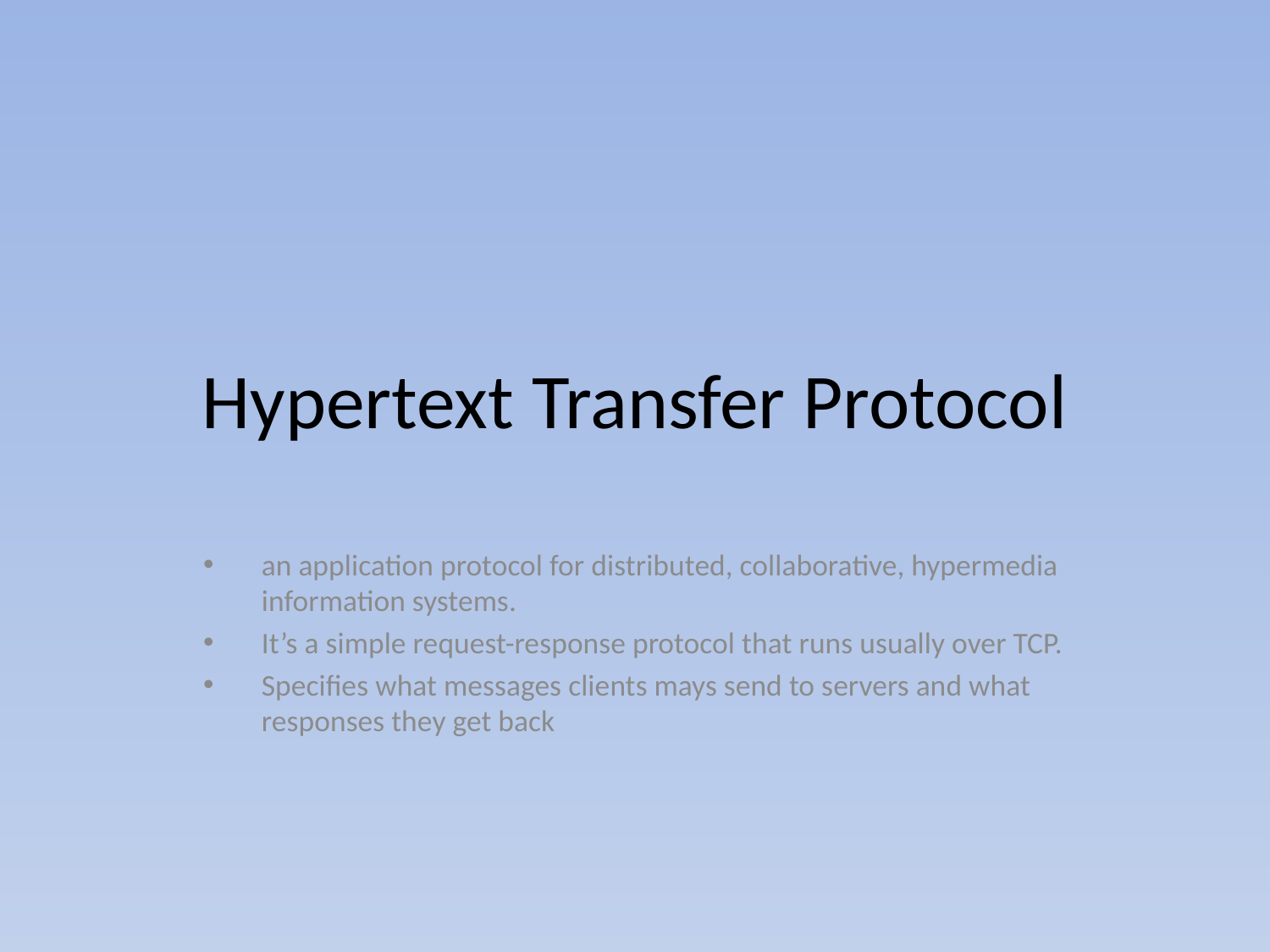

# Hypertext Transfer Protocol
an application protocol for distributed, collaborative, hypermedia information systems.
It’s a simple request-response protocol that runs usually over TCP.
Specifies what messages clients mays send to servers and what responses they get back